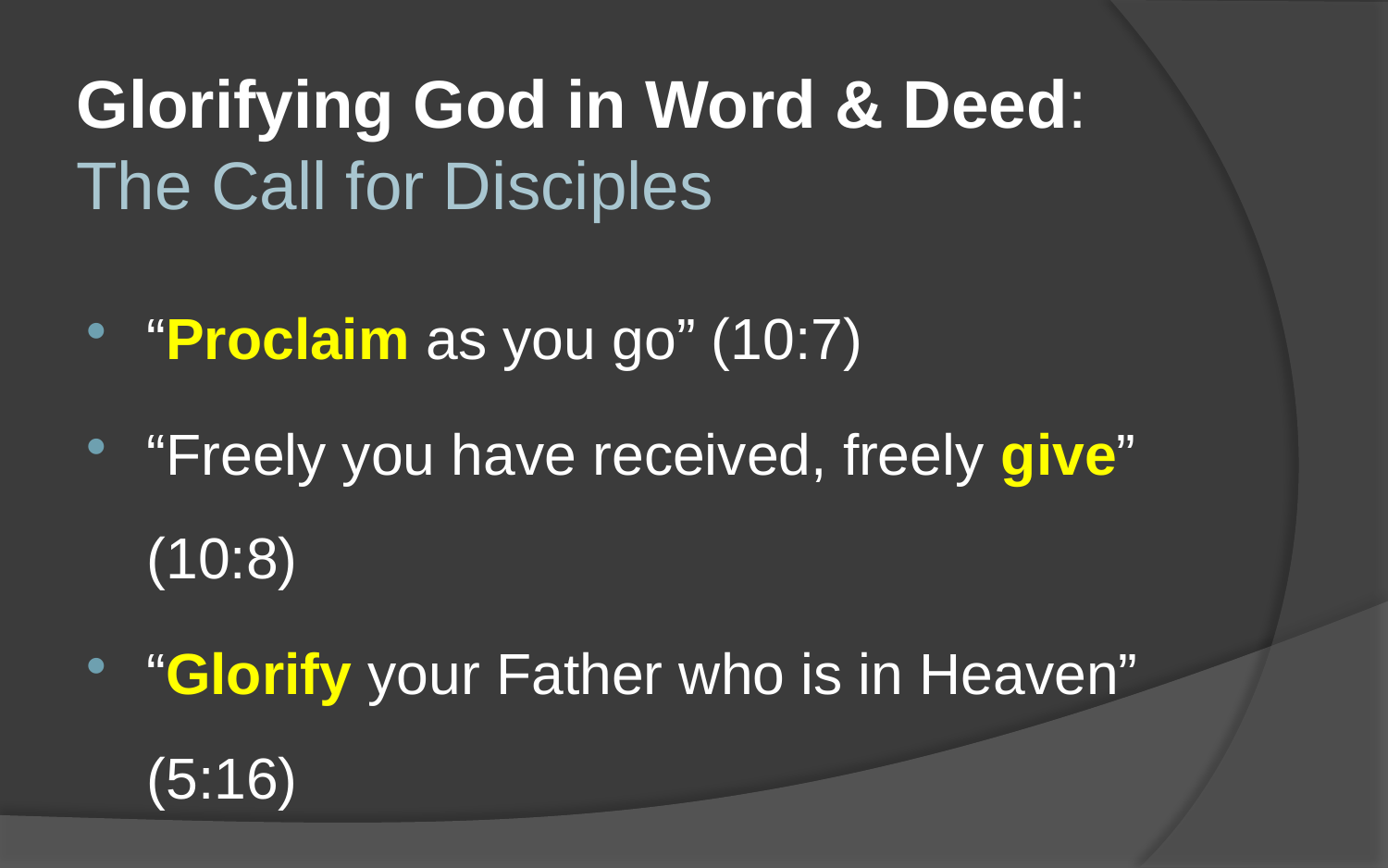

# Glorifying God in Word & Deed: The Call for Disciples
“Proclaim as you go” (10:7)
“Freely you have received, freely give” (10:8)
“Glorify your Father who is in Heaven” (5:16)